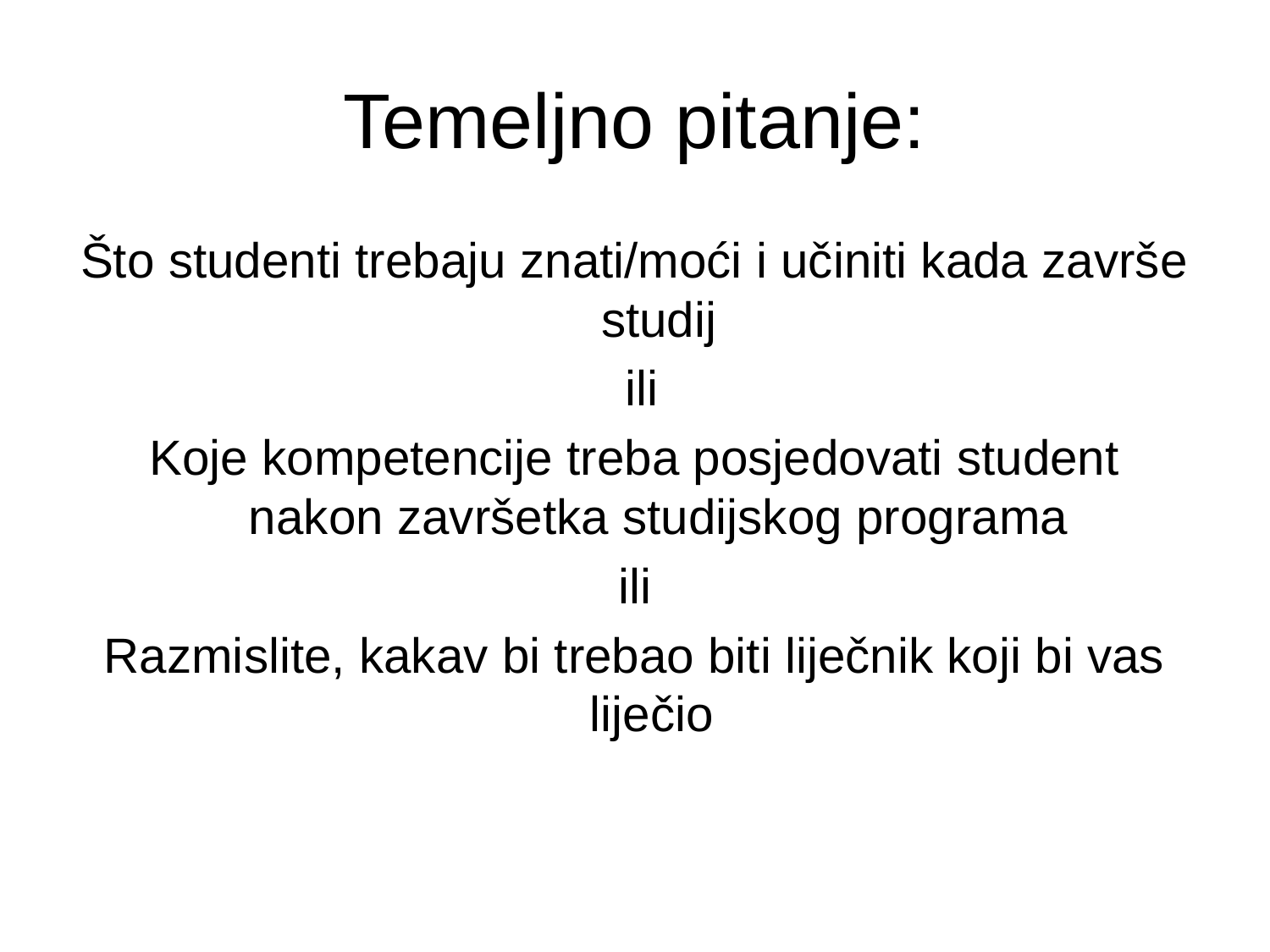

# Temeljno pitanje:
Što studenti trebaju znati/moći i učiniti kada završe studij
 ili
Koje kompetencije treba posjedovati student nakon završetka studijskog programa
ili
Razmislite, kakav bi trebao biti liječnik koji bi vas liječio